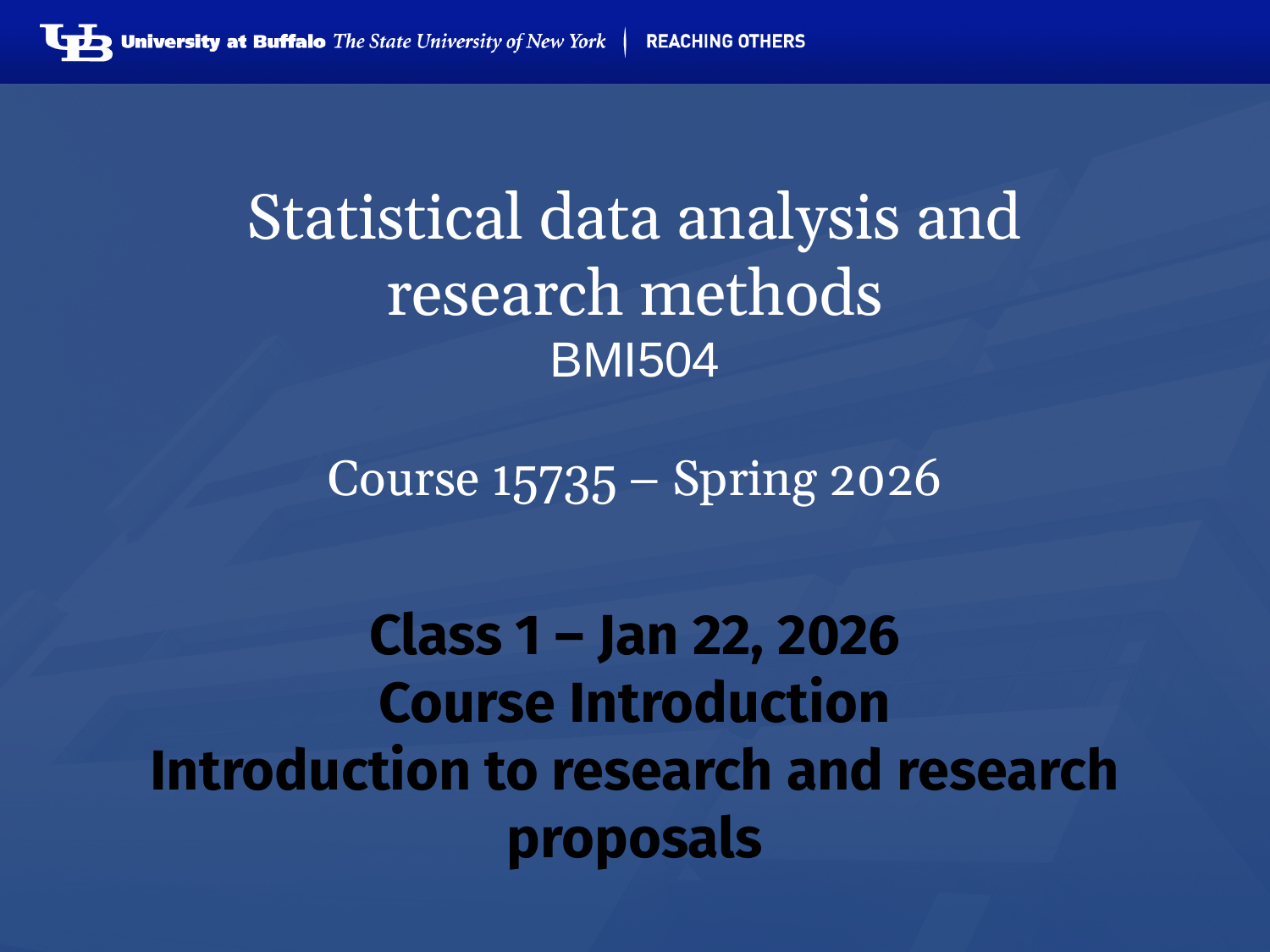

# Statistical data analysis and research methods BMI504 Course 15735 – Spring 2026
Class 1 – Jan 22, 2026
Course Introduction
Introduction to research and research proposals

Werner CEUSTERS, MD